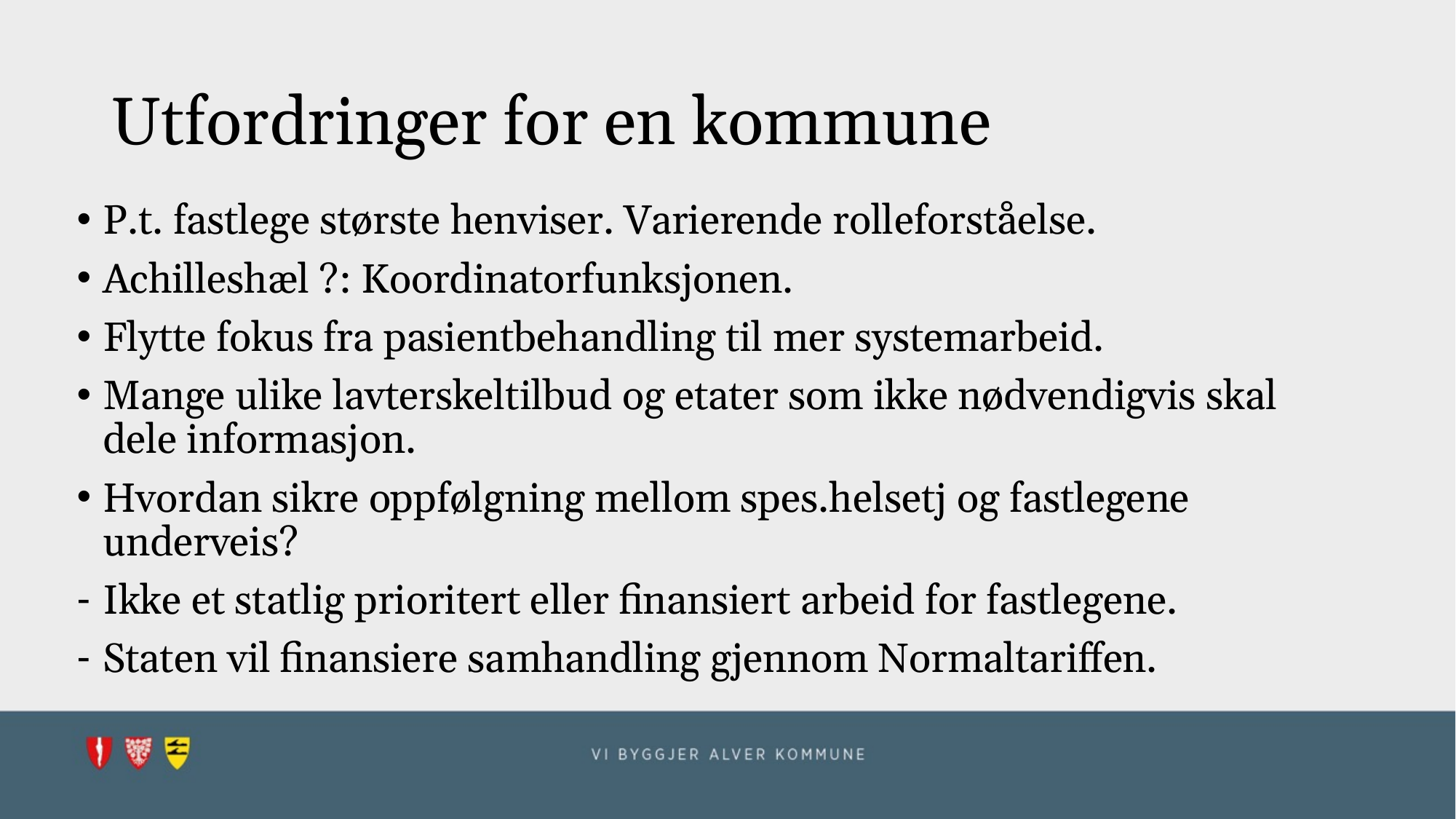

# Utfordringer for en kommune
P.t. fastlege største henviser. Varierende rolleforståelse.
Achilleshæl ?: Koordinatorfunksjonen.
Flytte fokus fra pasientbehandling til mer systemarbeid.
Mange ulike lavterskeltilbud og etater som ikke nødvendigvis skal dele informasjon.
Hvordan sikre oppfølgning mellom spes.helsetj og fastlegene underveis?
Ikke et statlig prioritert eller finansiert arbeid for fastlegene.
Staten vil finansiere samhandling gjennom Normaltariffen.